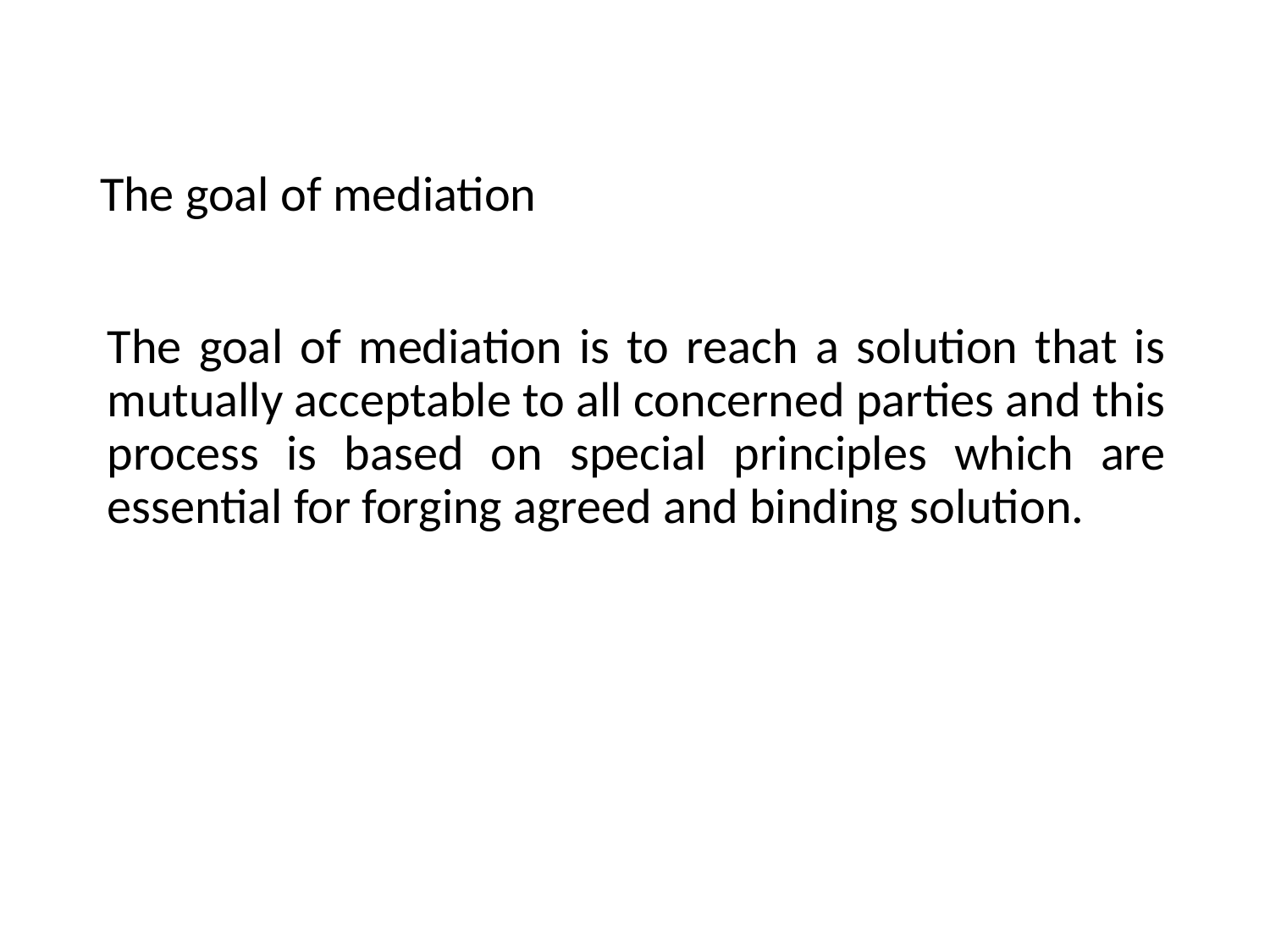

#
The goal of mediation
The goal of mediation is to reach a solution that is mutually acceptable to all concerned parties and this process is based on special principles which are essential for forging agreed and binding solution.